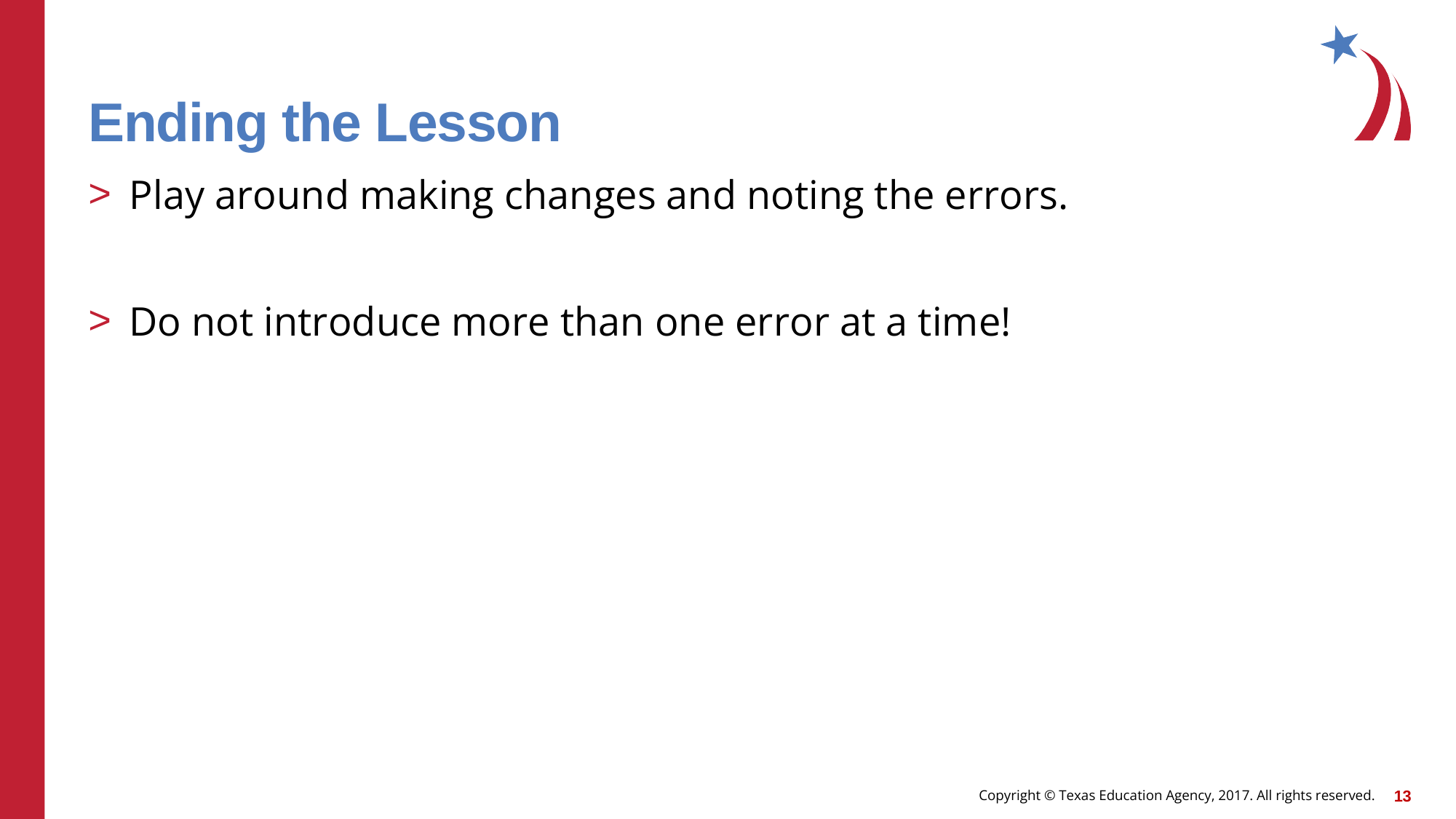

# Ending the Lesson
Play around making changes and noting the errors.

Do not introduce more than one error at a time!